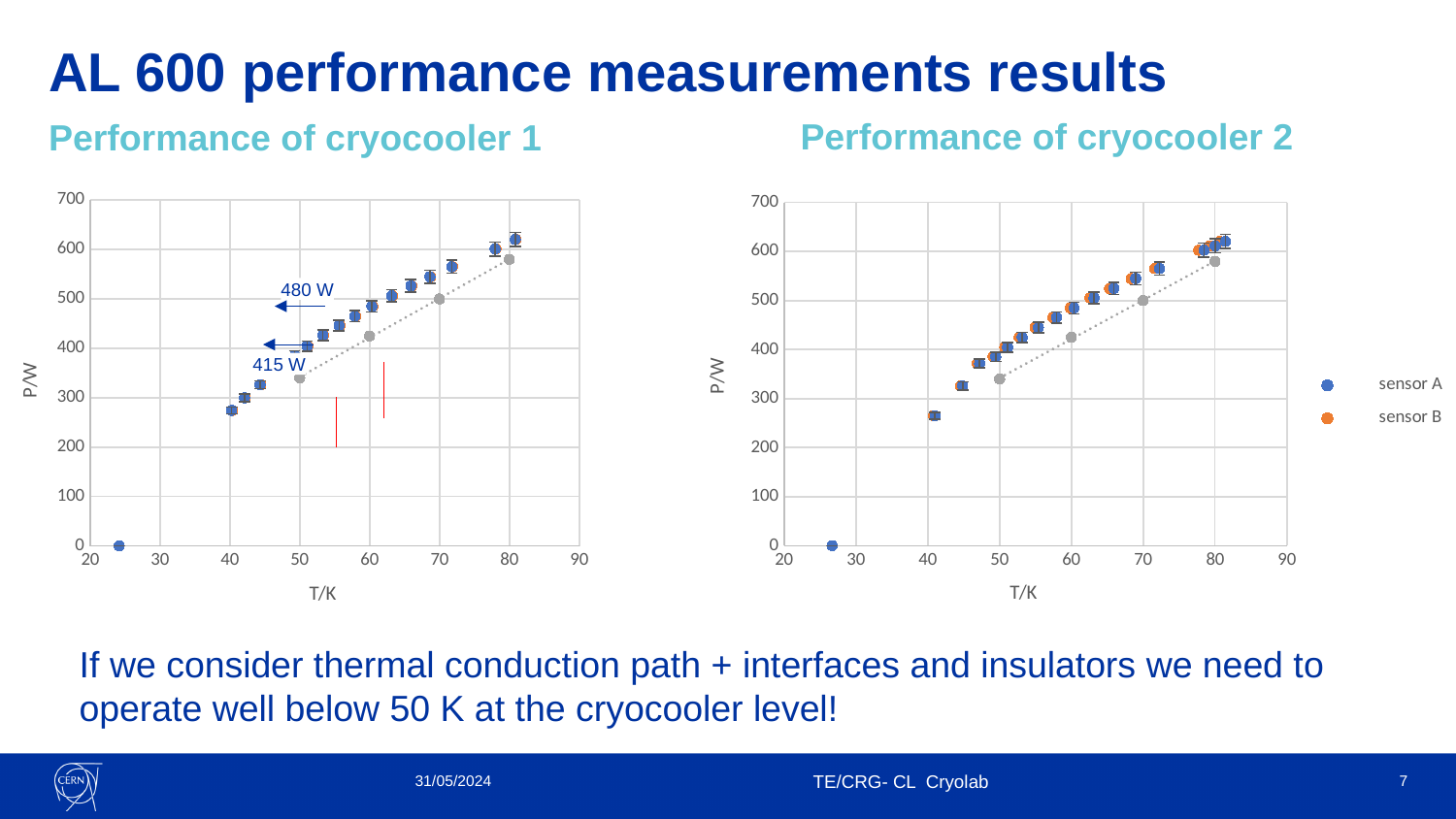

# AL 600 performance measurements results
Performance of cryocooler 2
Performance of cryocooler 1

### Chart

| Category |  |  |  |
|---|---|---|---|

### Chart

| Category |  |  |  |
|---|---|---|---|
480 W
415 W
If we consider thermal conduction path + interfaces and insulators we need to operate well below 50 K at the cryocooler level!
31/05/2024
TE/CRG- CL  Cryolab
7